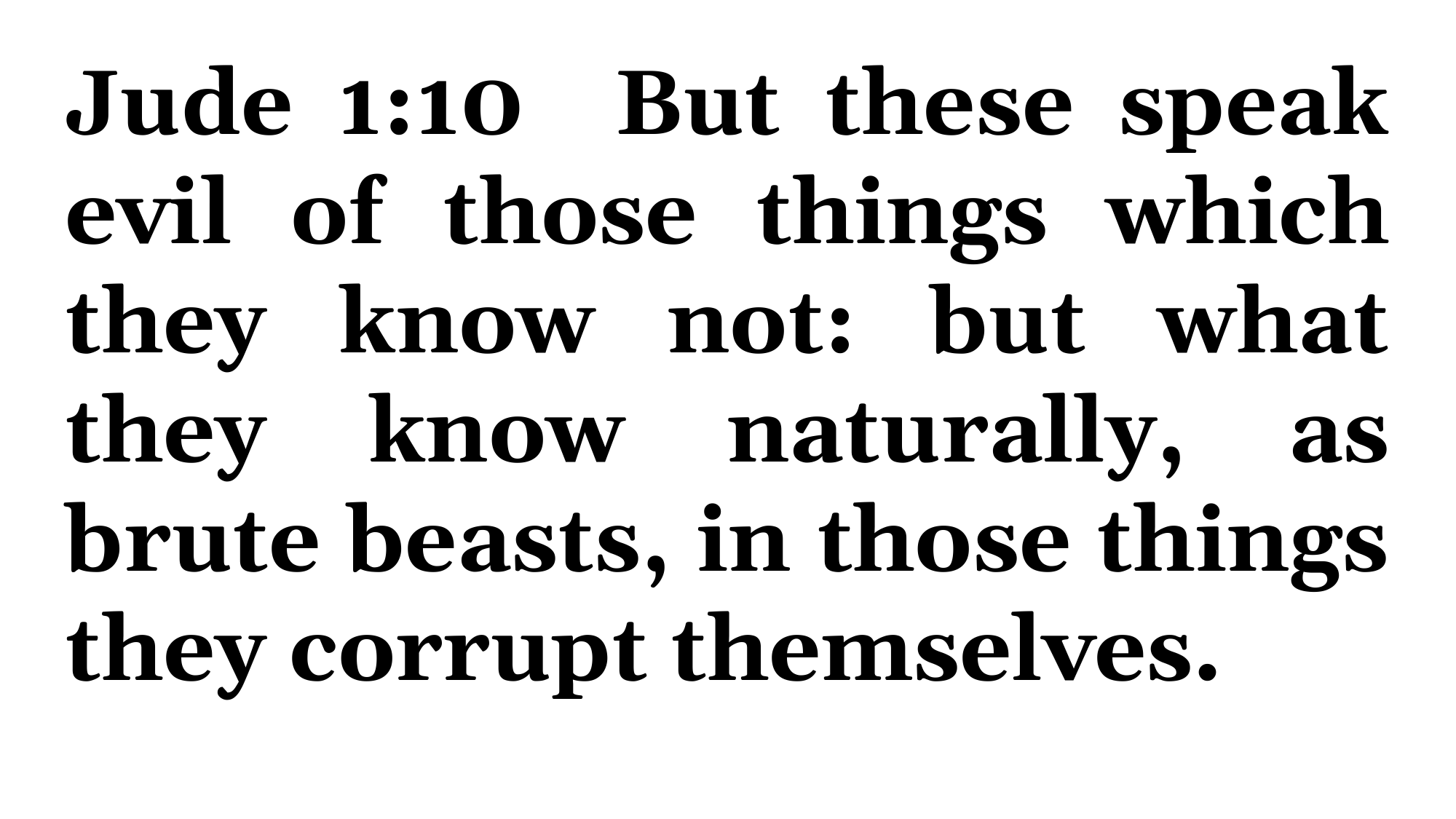

Jude 1:10  But these speak evil of those things which they know not: but what they know naturally, as brute beasts, in those things they corrupt themselves.